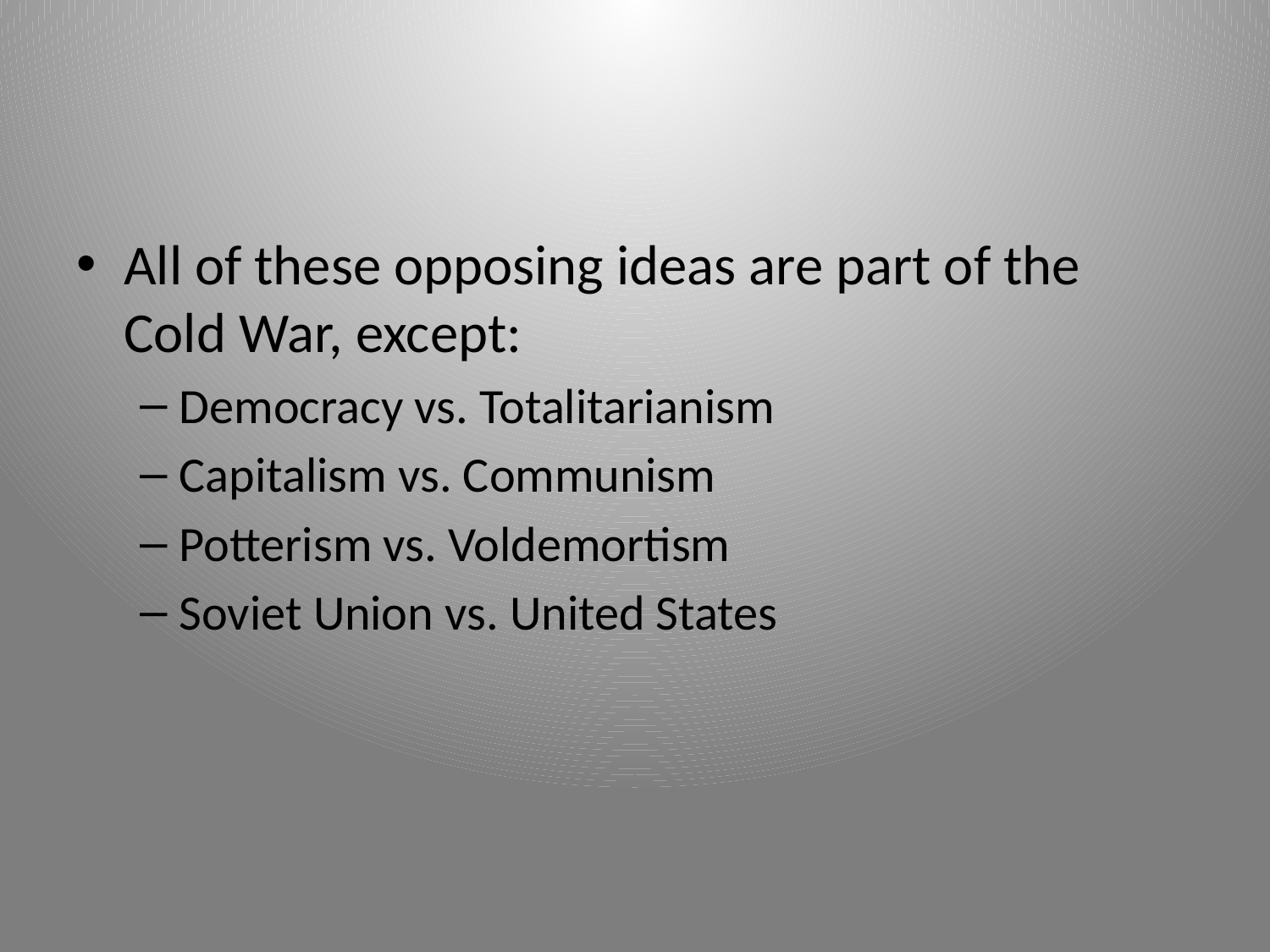

All of these opposing ideas are part of the Cold War, except:
Democracy vs. Totalitarianism
Capitalism vs. Communism
Potterism vs. Voldemortism
Soviet Union vs. United States